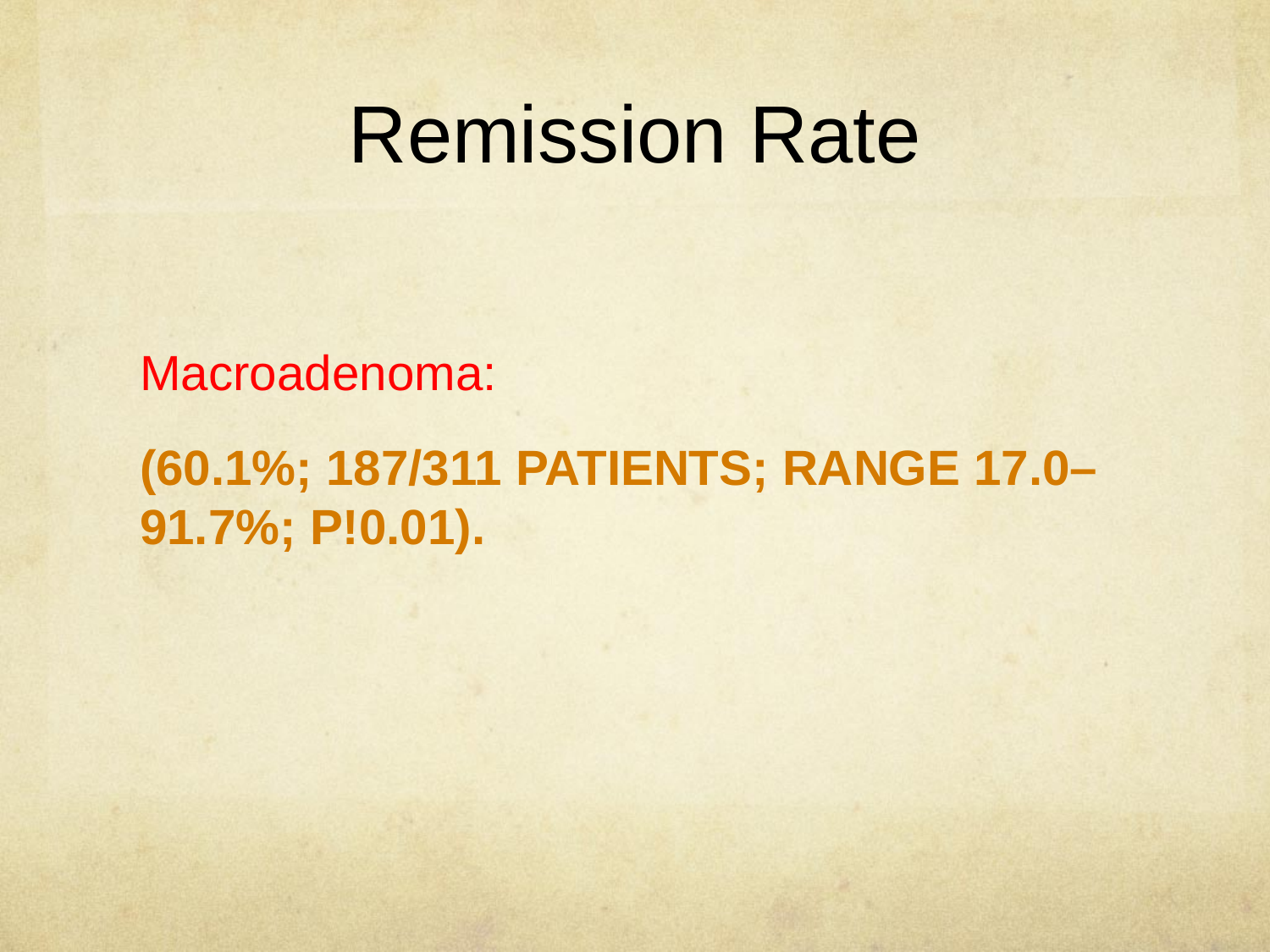

# Remission Rate

Macroadenoma:
(60.1%; 187/311 patients; range 17.0– 91.7%; P!0.01).